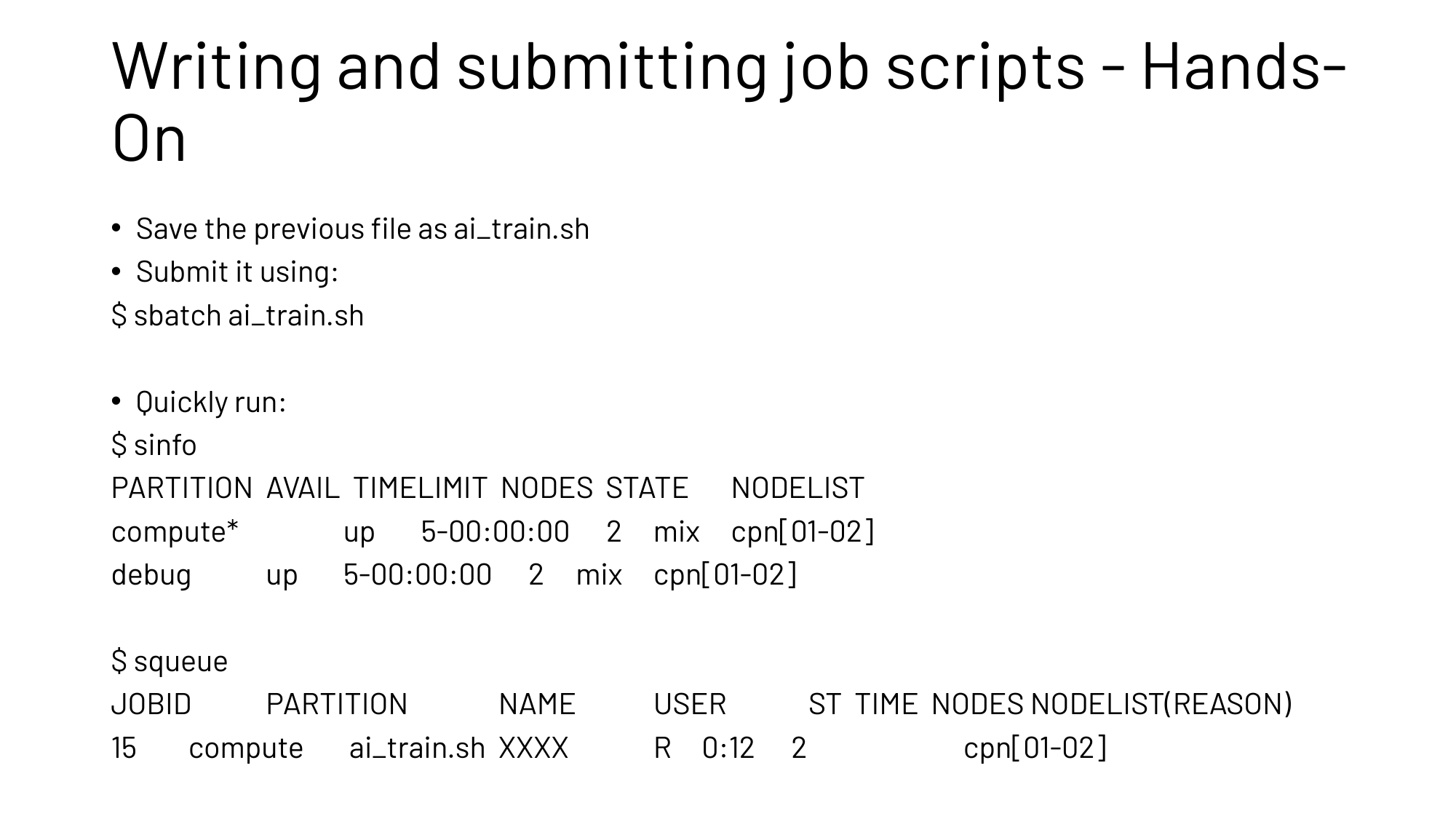

# Writing and submitting job scripts - Hands-On
Save the previous file as ai_train.sh
Submit it using:
$ sbatch ai_train.sh

Quickly run:
$ sinfo
PARTITION 	AVAIL  TIMELIMIT  NODES  STATE 	NODELIST
compute*     	up 	5-00:00:00      2    	mix 	cpn[01-02]
debug        	up 	5-00:00:00      2    	mix 	cpn[01-02]

$ squeue
JOBID 	PARTITION     	NAME     	USER 	ST  TIME  NODES NODELIST(REASON)
15   	compute  	 ai_train.sh 	XXXX  	R     0:12      2 		cpn[01-02]